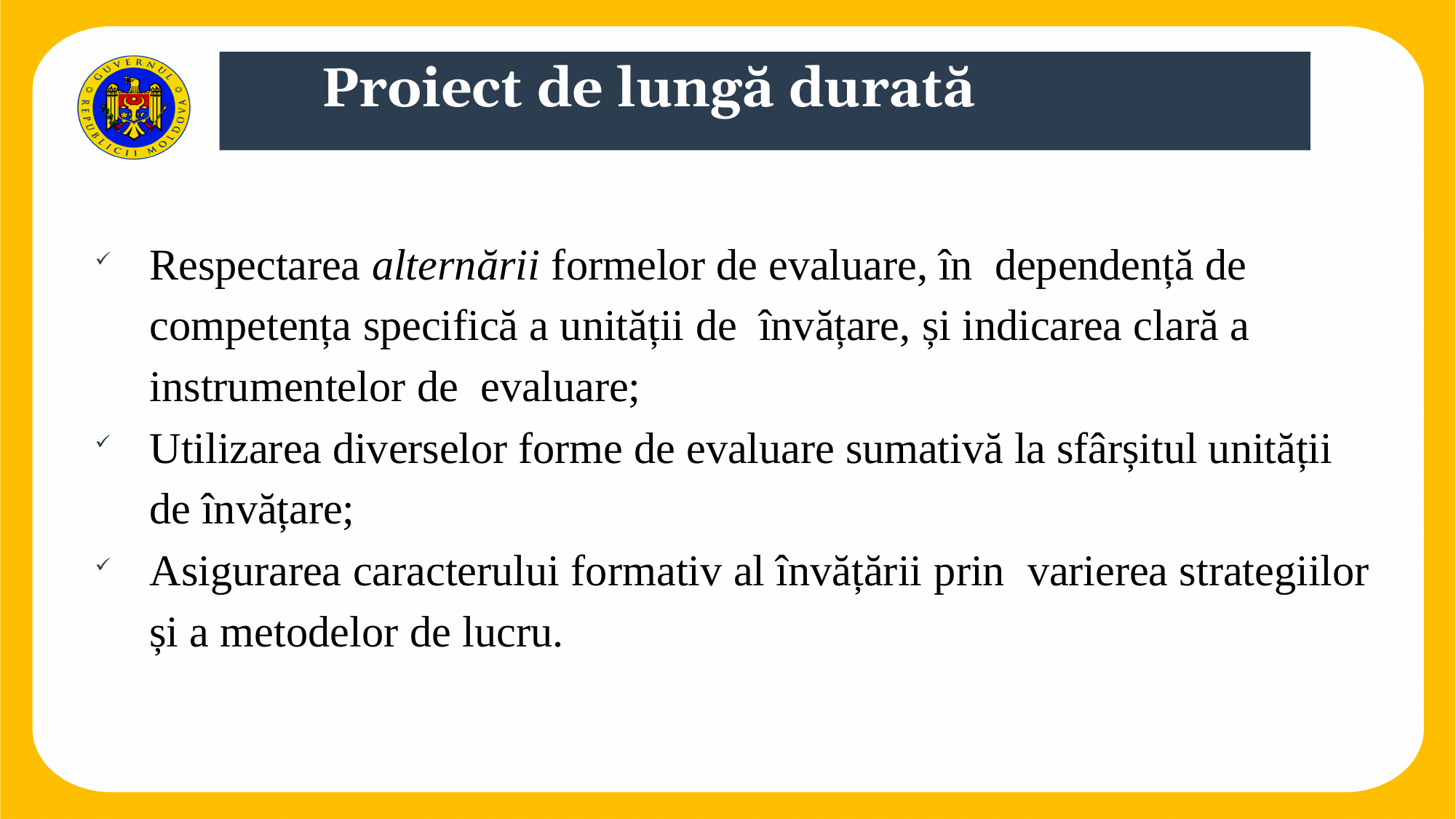

# Proiect de lungă durată

Respectarea alternării formelor de evaluare, în  dependență de competența specifică a unității de  învățare, și indicarea clară a instrumentelor de  evaluare;
Utilizarea diverselor forme de evaluare sumativă la sfârșitul unității de învățare;
Asigurarea caracterului formativ al învățării prin  varierea strategiilor și a metodelor de lucru.